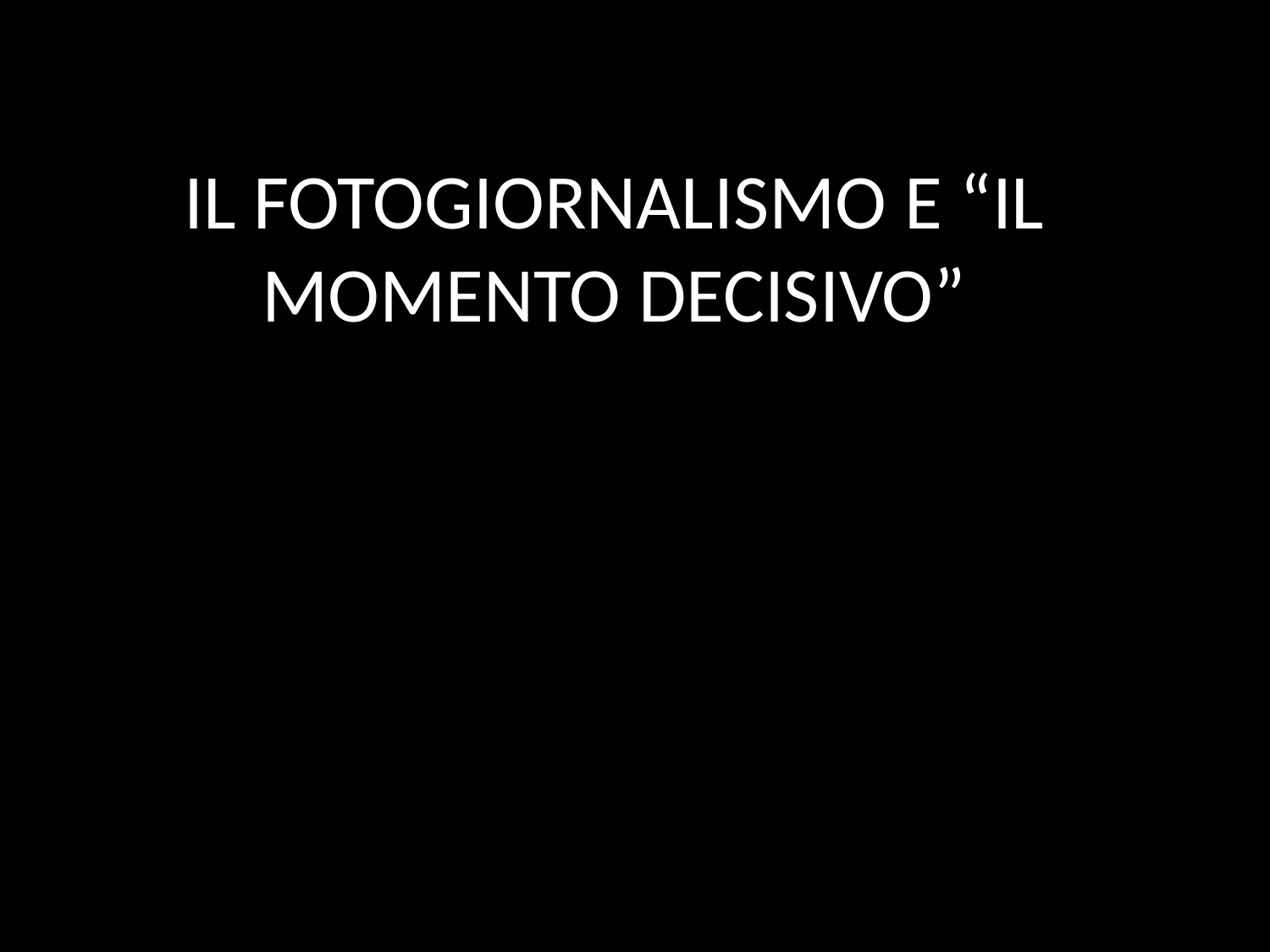

# IL FOTOGIORNALISMO E “IL MOMENTO DECISIVO”